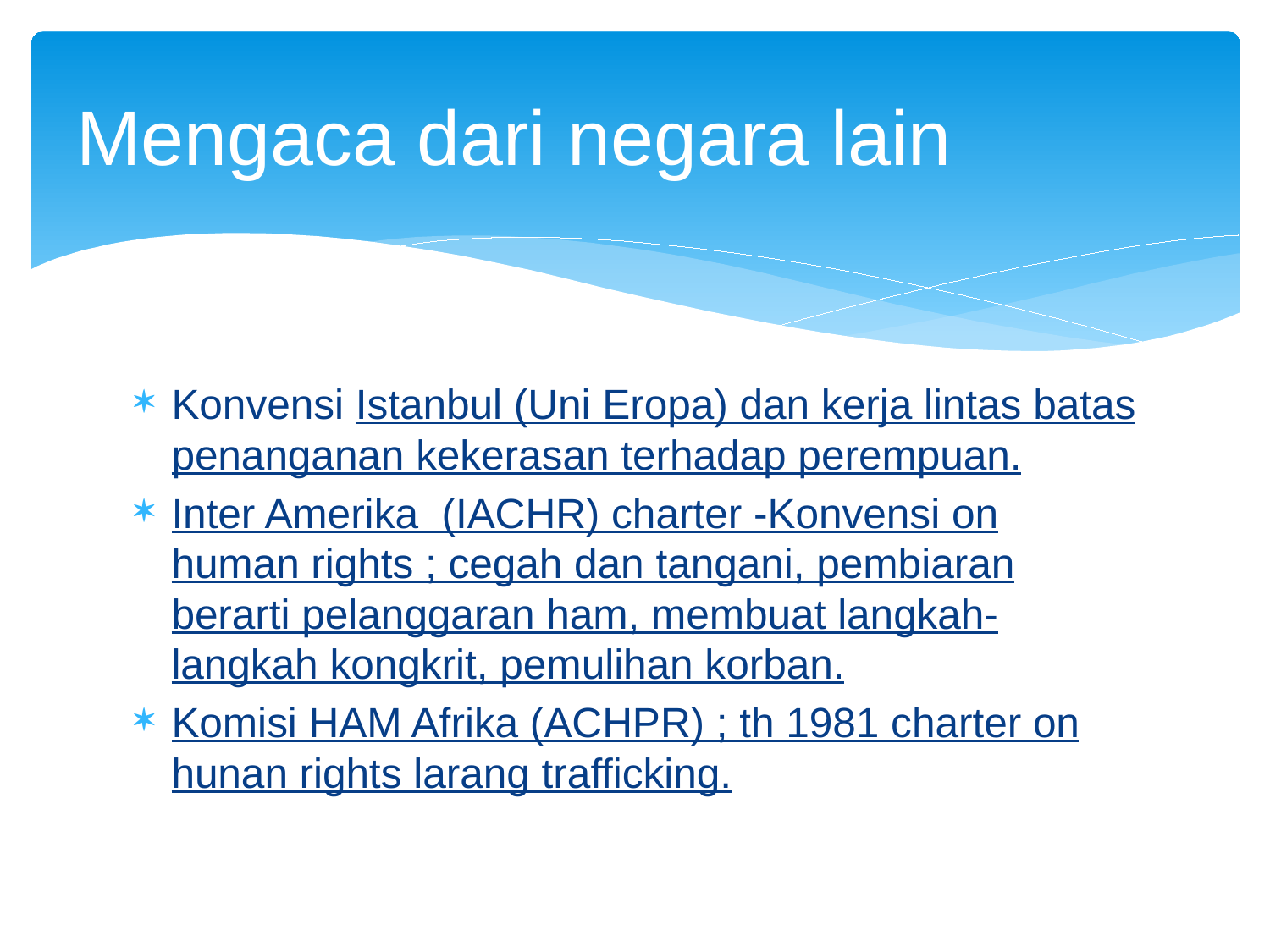

# Mengaca dari negara lain
Konvensi Istanbul (Uni Eropa) dan kerja lintas batas penanganan kekerasan terhadap perempuan.
Inter Amerika  (IACHR) charter -Konvensi on human rights ; cegah dan tangani, pembiaran berarti pelanggaran ham, membuat langkah-langkah kongkrit, pemulihan korban.
Komisi HAM Afrika (ACHPR) ; th 1981 charter on hunan rights larang trafficking.